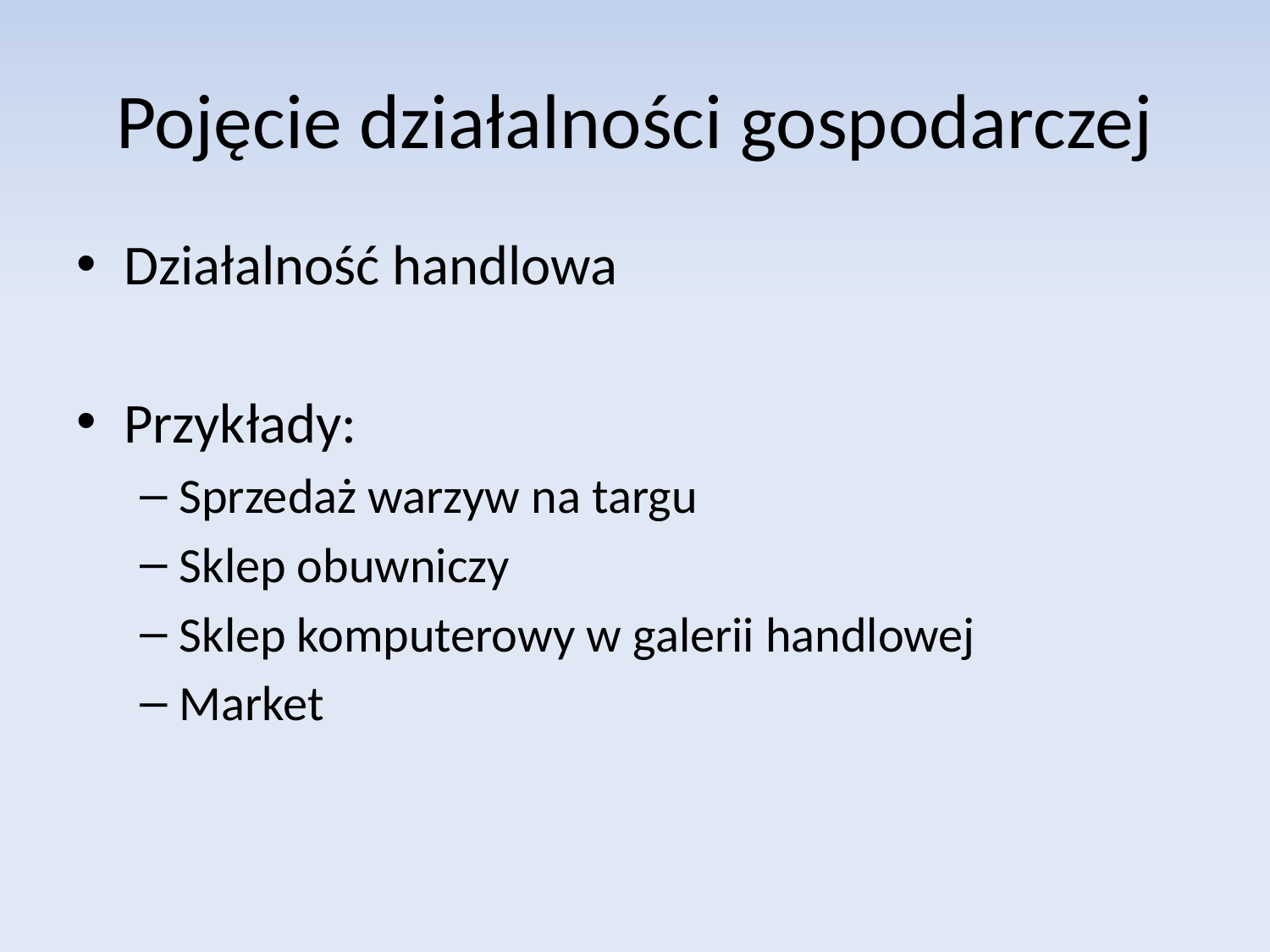

# Pojęcie działalności gospodarczej
Działalność handlowa

Przykłady:
Sprzedaż warzyw na targu
Sklep obuwniczy
Sklep komputerowy w galerii handlowej
Market